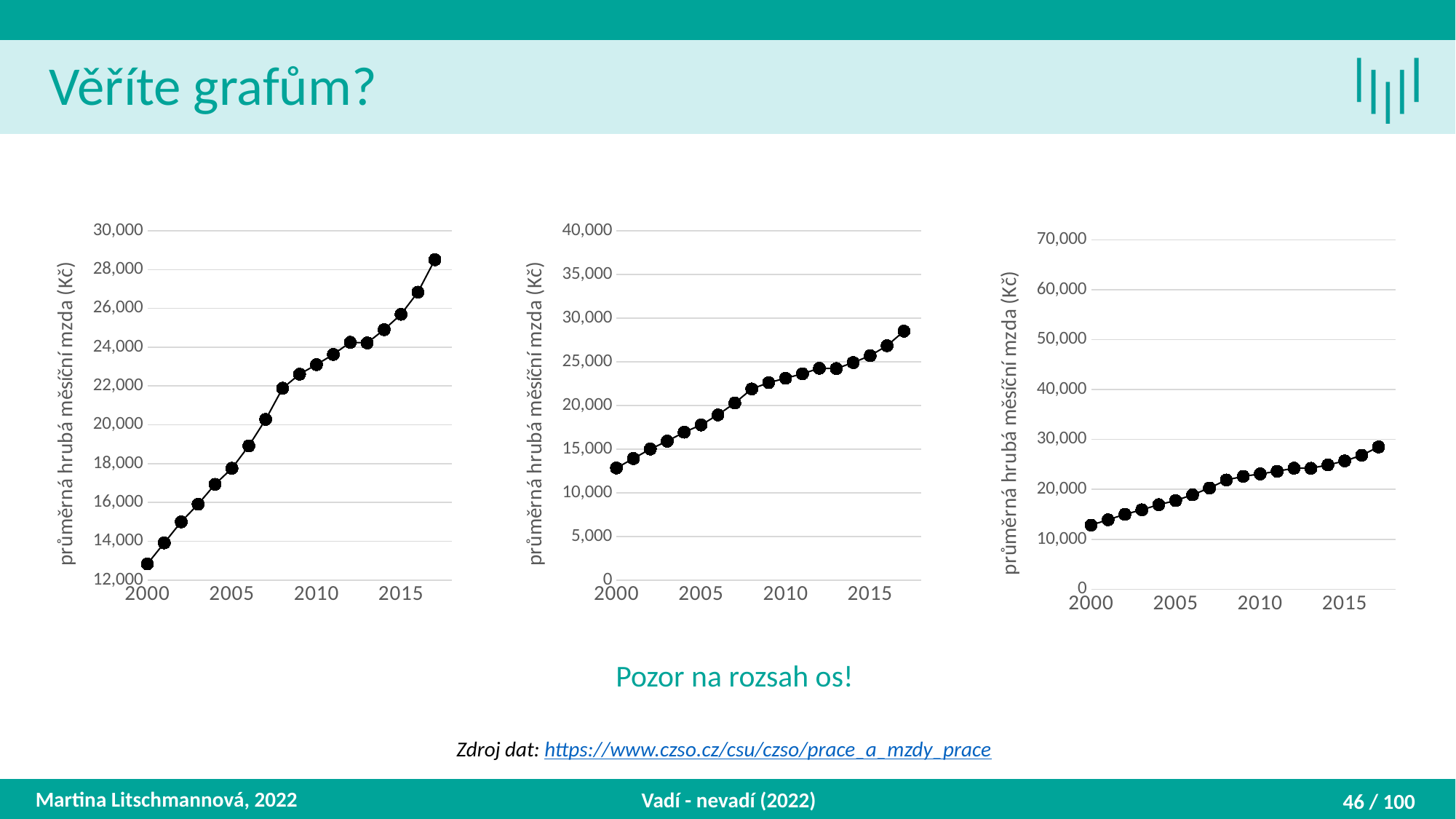

Věříte grafům?

Pozor na rozsah os!

### Chart

| Category |  |
|---|---|

### Chart

| Category |  |
|---|---|

### Chart

| Category |  |
|---|---|
Zdroj dat: https://www.czso.cz/csu/czso/prace_a_mzdy_prace
Martina Litschmannová, 2022
Vadí - nevadí (2022)
46 / 100